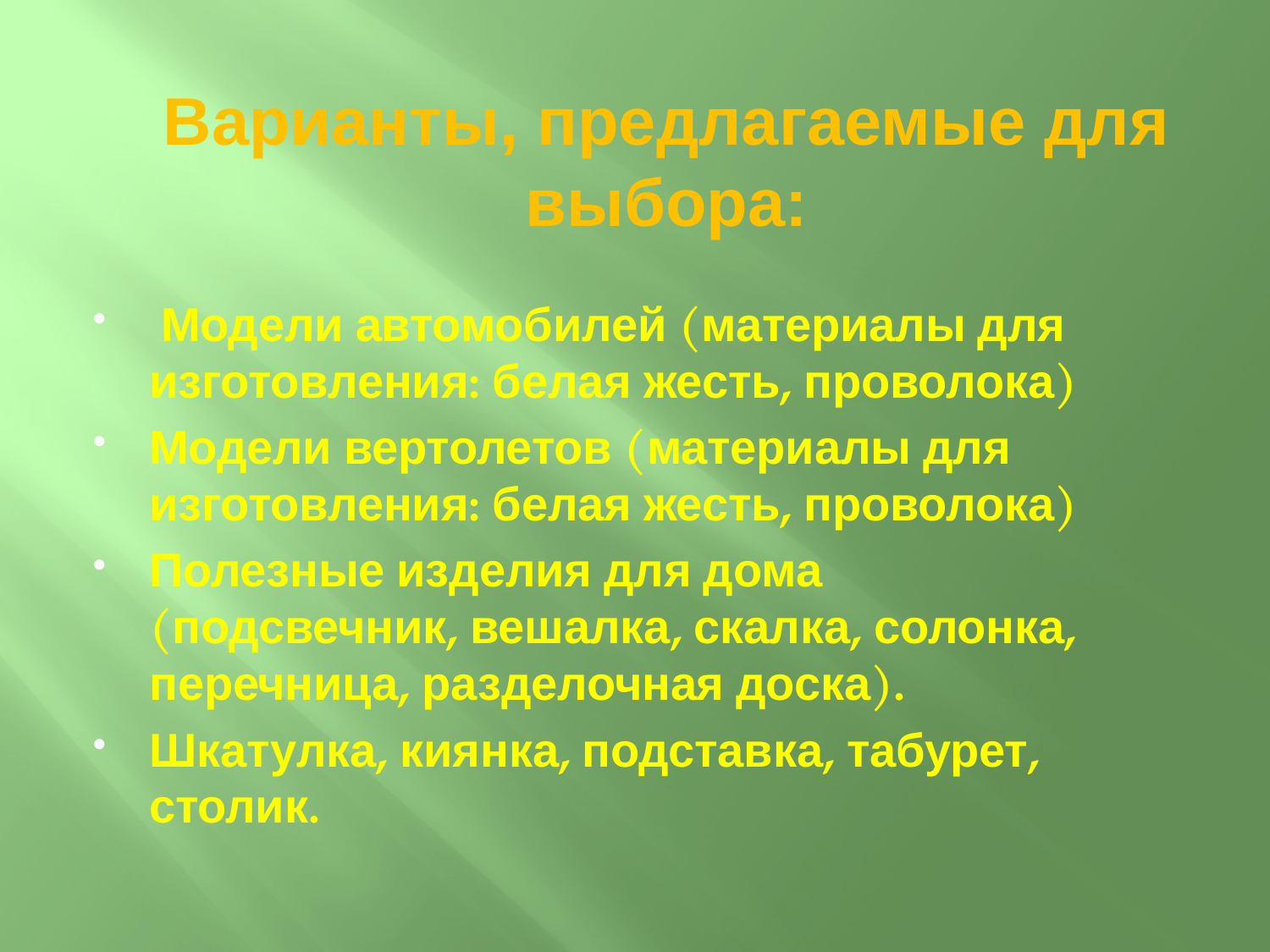

# Варианты, предлагаемые для выбора:
 Модели автомобилей (материалы для изготовления: белая жесть, проволока)
Модели вертолетов (материалы для изготовления: белая жесть, проволока)
Полезные изделия для дома (подсвечник, вешалка, скалка, солонка, перечница, разделочная доска).
Шкатулка, киянка, подставка, табурет, столик.